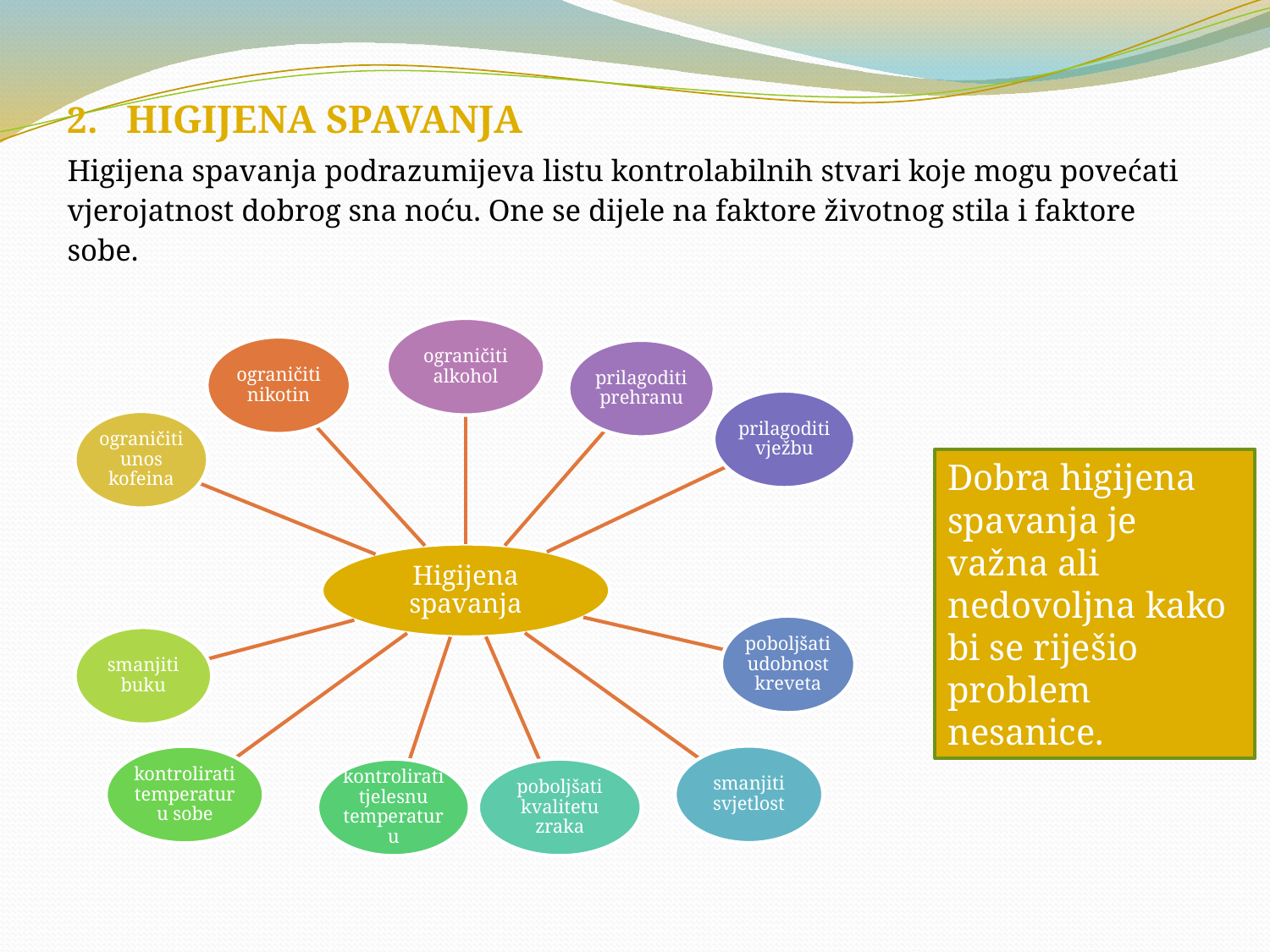

HIGIJENA SPAVANJA
Higijena spavanja podrazumijeva listu kontrolabilnih stvari koje mogu povećati vjerojatnost dobrog sna noću. One se dijele na faktore životnog stila i faktore sobe.

Higijena spavanja

ograničiti alkohol

prilagoditi prehranu

prilagoditi vježbu

poboljšati udobnost kreveta

smanjiti svjetlost

poboljšati kvalitetu zraka

kontrolirati tjelesnu temperaturu

kontrolirati temperaturu sobe

smanjiti buku

ograničiti unos kofeina

ograničiti nikotin
Dobra higijena spavanja je važna ali nedovoljna kako bi se riješio problem nesanice.